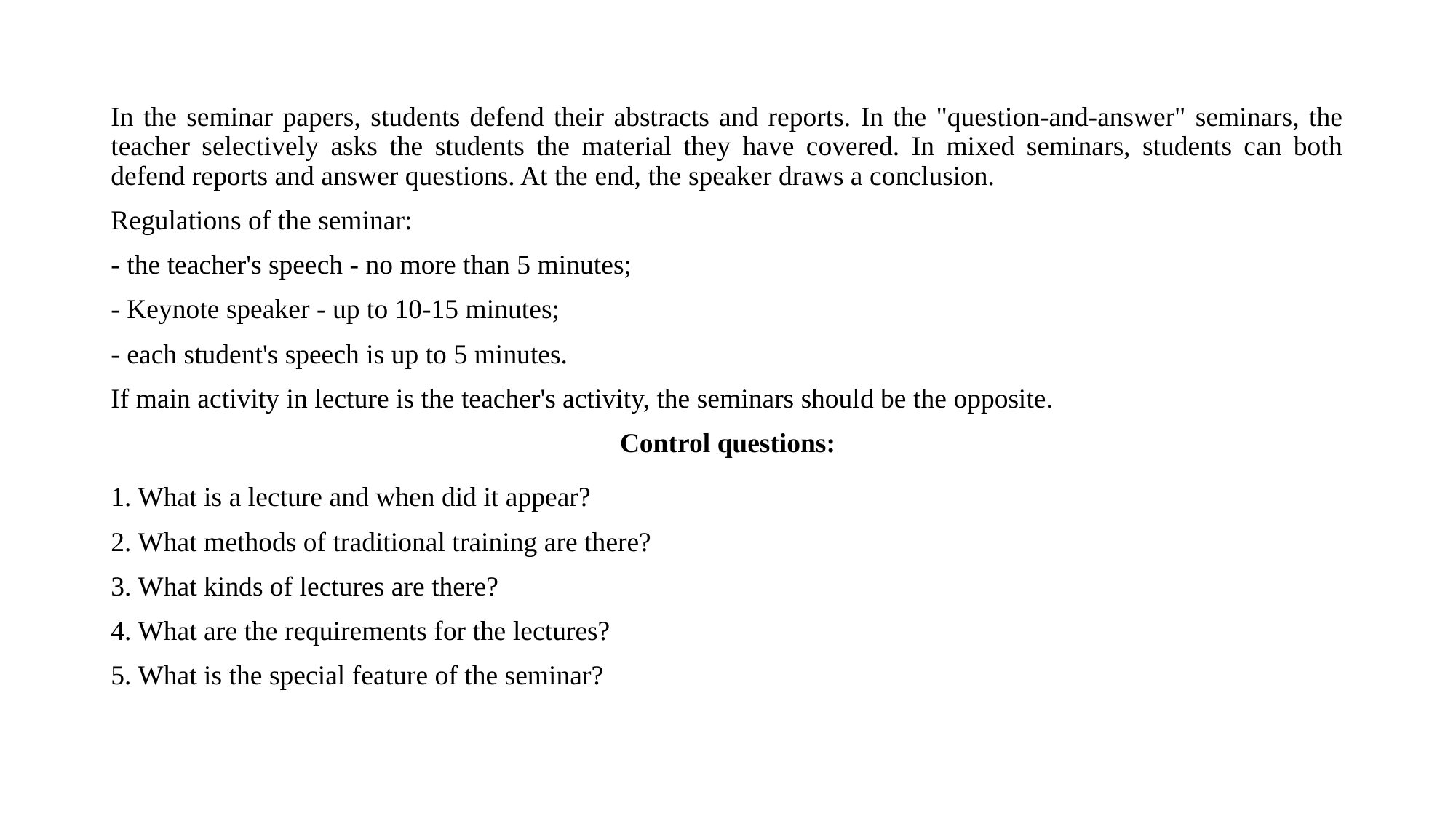

In the seminar papers, students defend their abstracts and reports. In the "question-and-answer" seminars, the teacher selectively asks the students the material they have covered. In mixed seminars, students can both defend reports and answer questions. At the end, the speaker draws a conclusion.
Regulations of the seminar:
- the teacher's speech - no more than 5 minutes;
- Keynote speaker - up to 10-15 minutes;
- each student's speech is up to 5 minutes.
If main activity in lecture is the teacher's activity, the seminars should be the opposite.
Control questions:
1. What is a lecture and when did it appear?
2. What methods of traditional training are there?
3. What kinds of lectures are there?
4. What are the requirements for the lectures?
5. What is the special feature of the seminar?